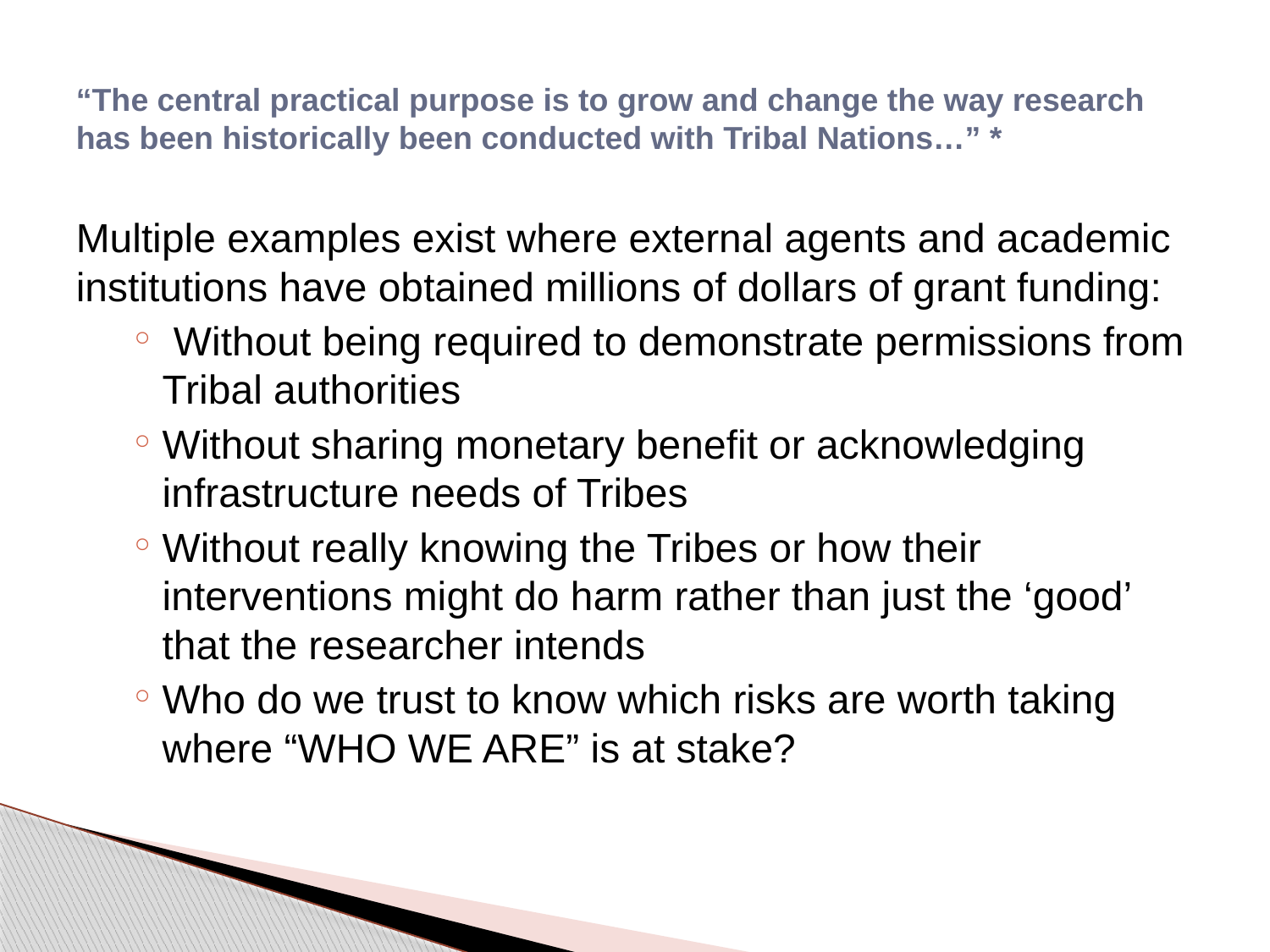

# “The central practical purpose is to grow and change the way research has been historically been conducted with Tribal Nations…” *
Multiple examples exist where external agents and academic institutions have obtained millions of dollars of grant funding:
 Without being required to demonstrate permissions from Tribal authorities
Without sharing monetary benefit or acknowledging infrastructure needs of Tribes
Without really knowing the Tribes or how their interventions might do harm rather than just the ‘good’ that the researcher intends
Who do we trust to know which risks are worth taking where “WHO WE ARE” is at stake?